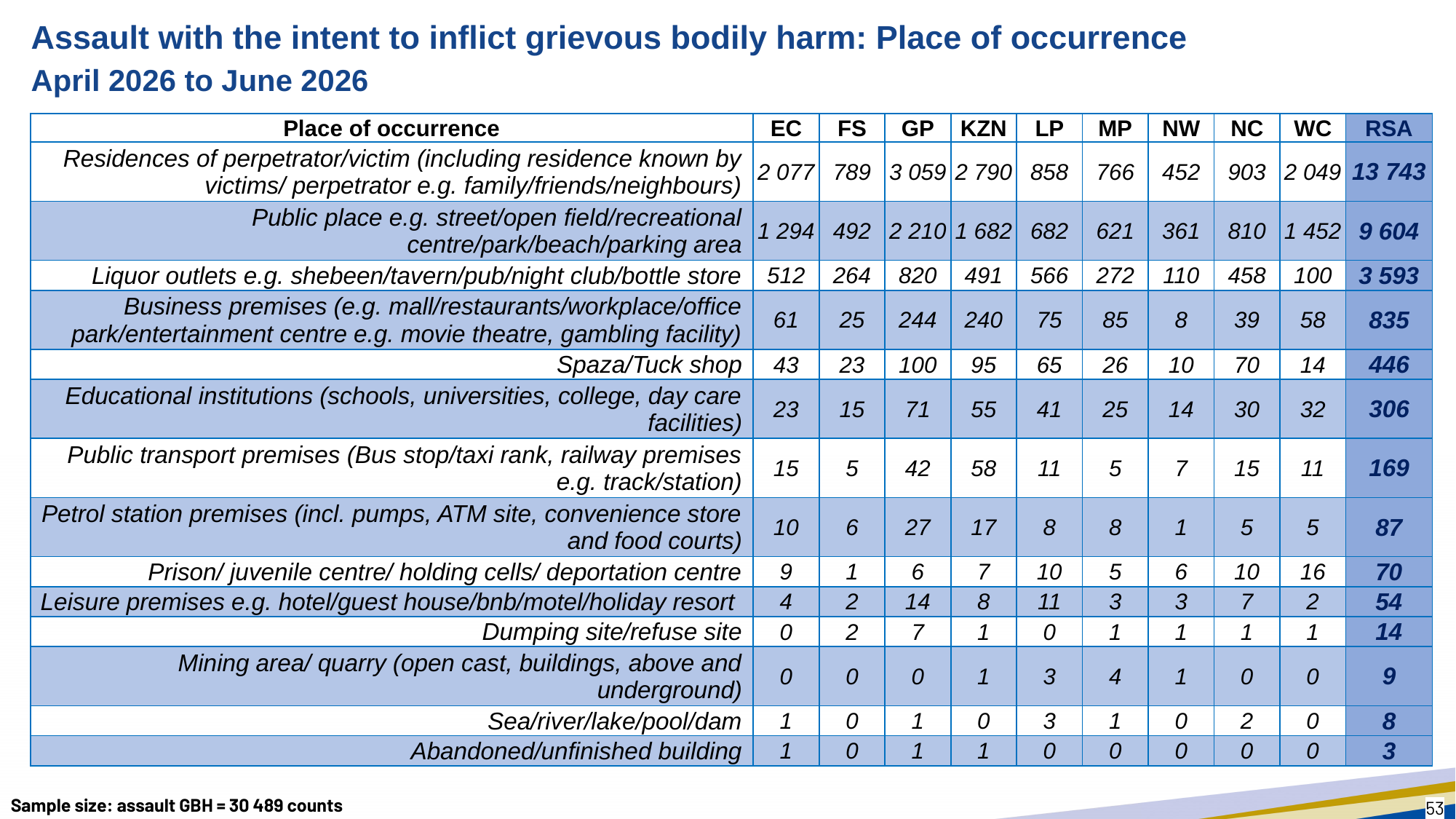

# Assault with the intent to inflict grievous bodily harm: Place of occurrence
April 2026 to June 2026
| Place of occurrence | EC | FS | GP | KZN | LP | MP | NW | NC | WC | RSA |
| --- | --- | --- | --- | --- | --- | --- | --- | --- | --- | --- |
| Residences of perpetrator/victim (including residence known by victims/ perpetrator e.g. family/friends/neighbours) | 2 077 | 789 | 3 059 | 2 790 | 858 | 766 | 452 | 903 | 2 049 | 13 743 |
| Public place e.g. street/open field/recreational centre/park/beach/parking area | 1 294 | 492 | 2 210 | 1 682 | 682 | 621 | 361 | 810 | 1 452 | 9 604 |
| Liquor outlets e.g. shebeen/tavern/pub/night club/bottle store | 512 | 264 | 820 | 491 | 566 | 272 | 110 | 458 | 100 | 3 593 |
| Business premises (e.g. mall/restaurants/workplace/office park/entertainment centre e.g. movie theatre, gambling facility) | 61 | 25 | 244 | 240 | 75 | 85 | 8 | 39 | 58 | 835 |
| Spaza/Tuck shop | 43 | 23 | 100 | 95 | 65 | 26 | 10 | 70 | 14 | 446 |
| Educational institutions (schools, universities, college, day care facilities) | 23 | 15 | 71 | 55 | 41 | 25 | 14 | 30 | 32 | 306 |
| Public transport premises (Bus stop/taxi rank, railway premises e.g. track/station) | 15 | 5 | 42 | 58 | 11 | 5 | 7 | 15 | 11 | 169 |
| Petrol station premises (incl. pumps, ATM site, convenience store and food courts) | 10 | 6 | 27 | 17 | 8 | 8 | 1 | 5 | 5 | 87 |
| Prison/ juvenile centre/ holding cells/ deportation centre | 9 | 1 | 6 | 7 | 10 | 5 | 6 | 10 | 16 | 70 |
| Leisure premises e.g. hotel/guest house/bnb/motel/holiday resort | 4 | 2 | 14 | 8 | 11 | 3 | 3 | 7 | 2 | 54 |
| Dumping site/refuse site | 0 | 2 | 7 | 1 | 0 | 1 | 1 | 1 | 1 | 14 |
| Mining area/ quarry (open cast, buildings, above and underground) | 0 | 0 | 0 | 1 | 3 | 4 | 1 | 0 | 0 | 9 |
| Sea/river/lake/pool/dam | 1 | 0 | 1 | 0 | 3 | 1 | 0 | 2 | 0 | 8 |
| Abandoned/unfinished building | 1 | 0 | 1 | 1 | 0 | 0 | 0 | 0 | 0 | 3 |
Sample size: assault GBH = 30 489 counts
53